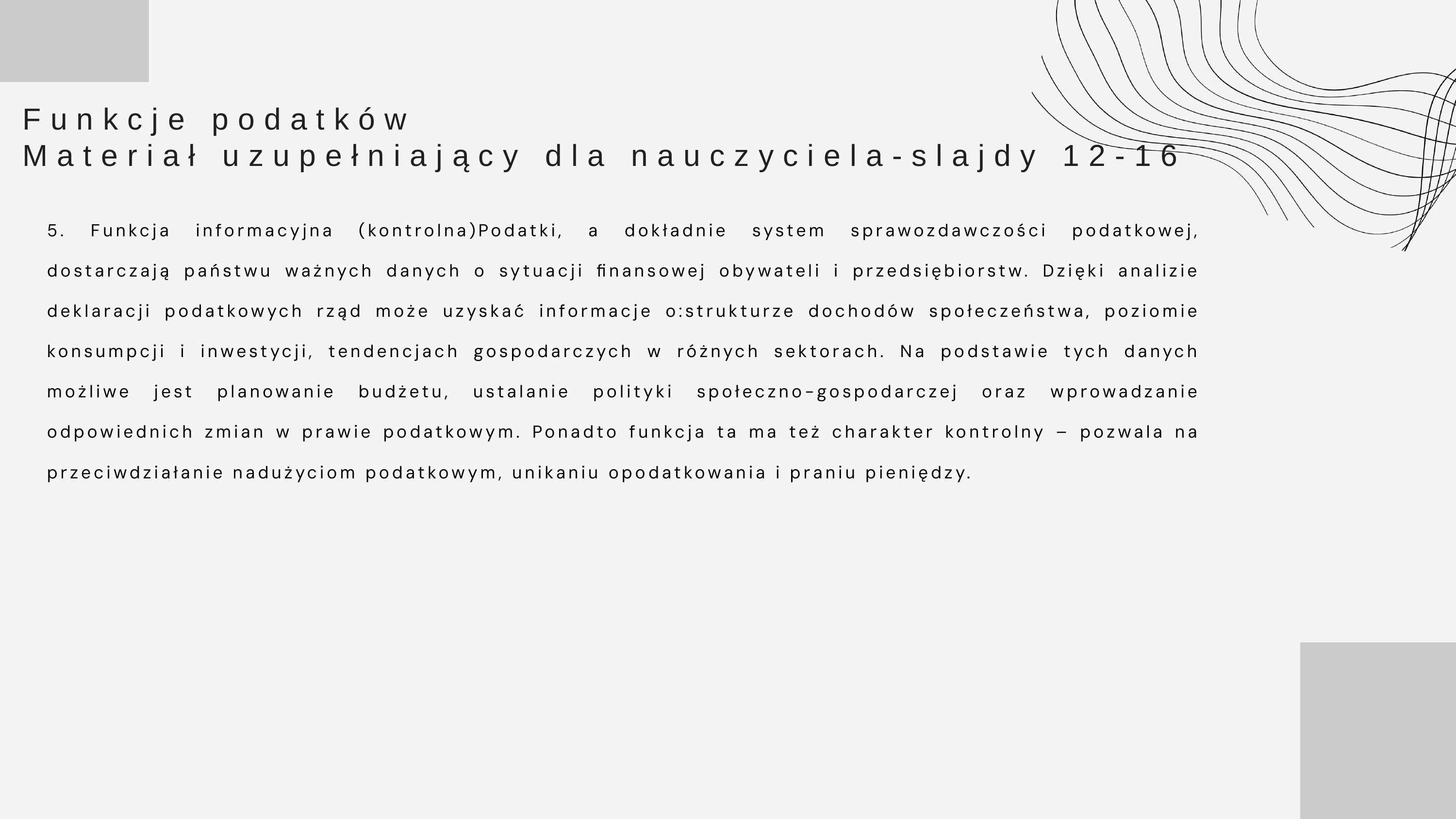

Funkcje podatków
Materiał uzupełniający dla nauczyciela-slajdy 12-16
5. Funkcja informacyjna (kontrolna)Podatki, a dokładnie system sprawozdawczości podatkowej, dostarczają państwu ważnych danych o sytuacji finansowej obywateli i przedsiębiorstw. Dzięki analizie deklaracji podatkowych rząd może uzyskać informacje o:strukturze dochodów społeczeństwa, poziomie konsumpcji i inwestycji, tendencjach gospodarczych w różnych sektorach. Na podstawie tych danych możliwe jest planowanie budżetu, ustalanie polityki społeczno-gospodarczej oraz wprowadzanie odpowiednich zmian w prawie podatkowym. Ponadto funkcja ta ma też charakter kontrolny – pozwala na przeciwdziałanie nadużyciom podatkowym, unikaniu opodatkowania i praniu pieniędzy.